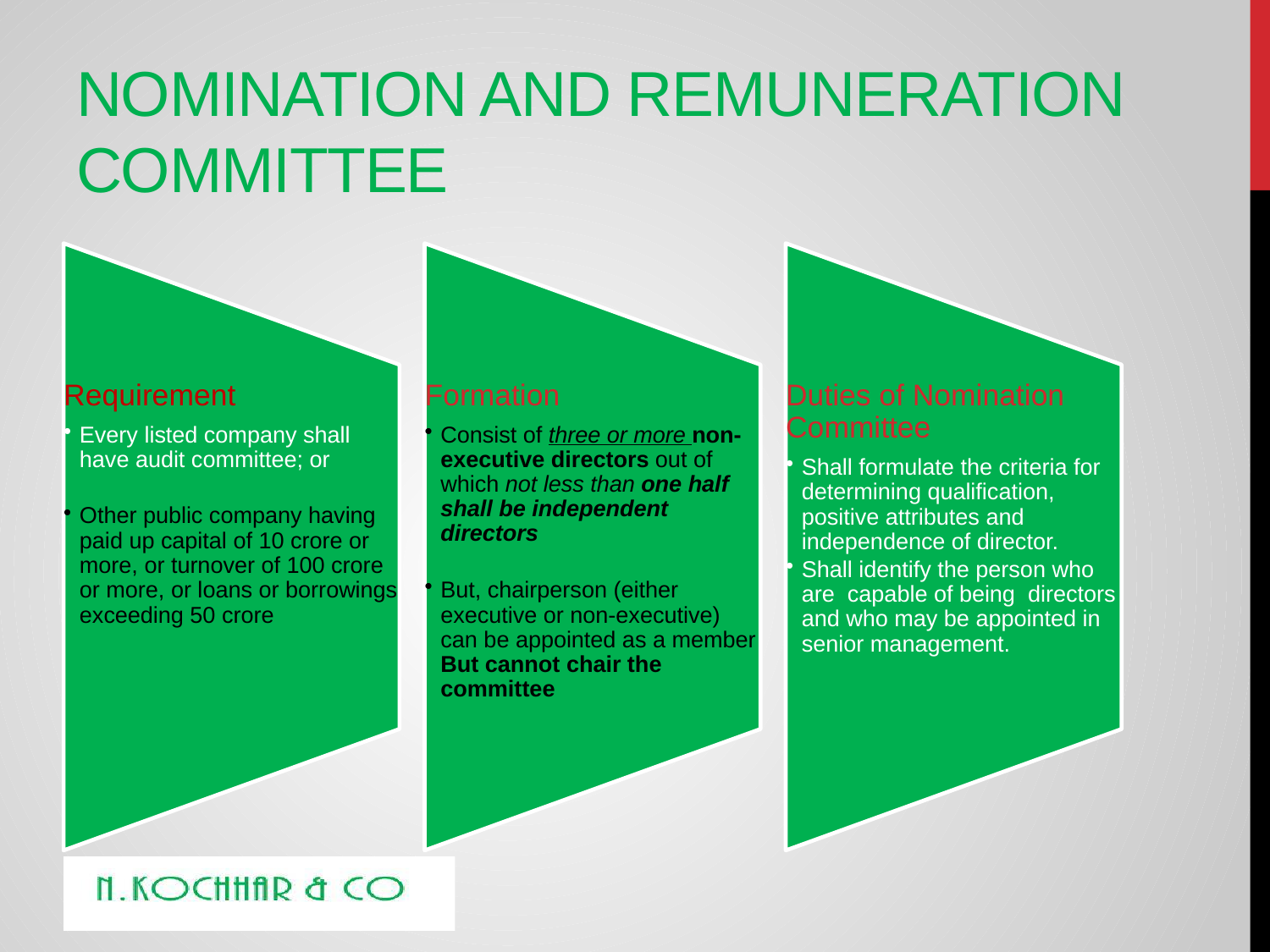

# Nomination and Remuneration Committee
Requirement
Every listed company shall have audit committee; or

Other public company having paid up capital of 10 crore or more, or turnover of 100 crore or more, or loans or borrowings exceeding 50 crore
Formation
Consist of three or more non-executive directors out of which not less than one half shall be independent directors

But, chairperson (either executive or non-executive)  can be appointed as a member But cannot chair the committee
Duties of Nomination Committee
Shall formulate the criteria for determining qualification, positive attributes and independence of director.
Shall identify the person who are  capable of being  directors and who may be appointed in senior management.